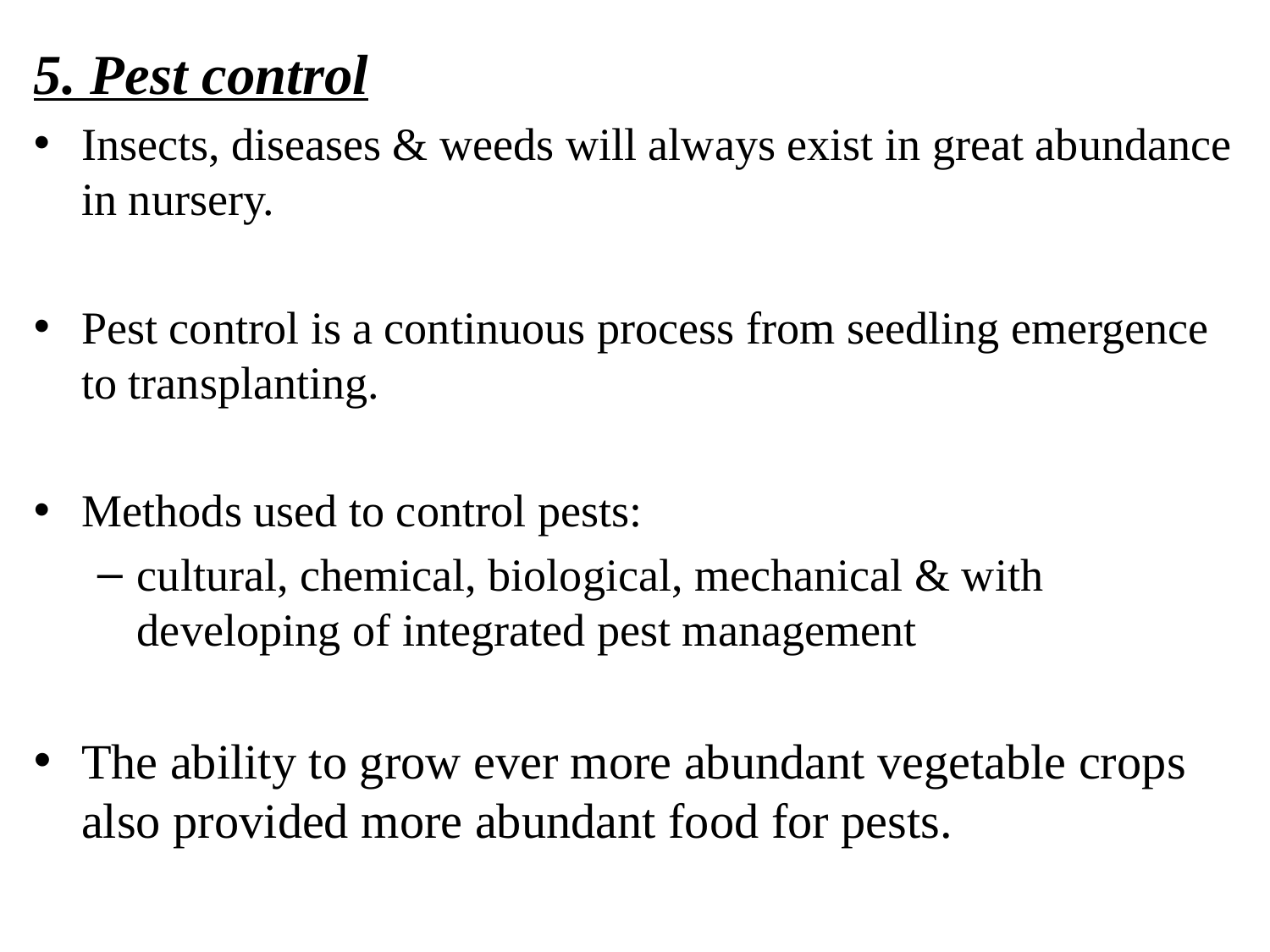

5. Pest control
Insects, diseases & weeds will always exist in great abundance in nursery.

Pest control is a continuous process from seedling emergence to transplanting.

Methods used to control pests:
cultural, chemical, biological, mechanical & with developing of integrated pest management

The ability to grow ever more abundant vegetable crops also provided more abundant food for pests.